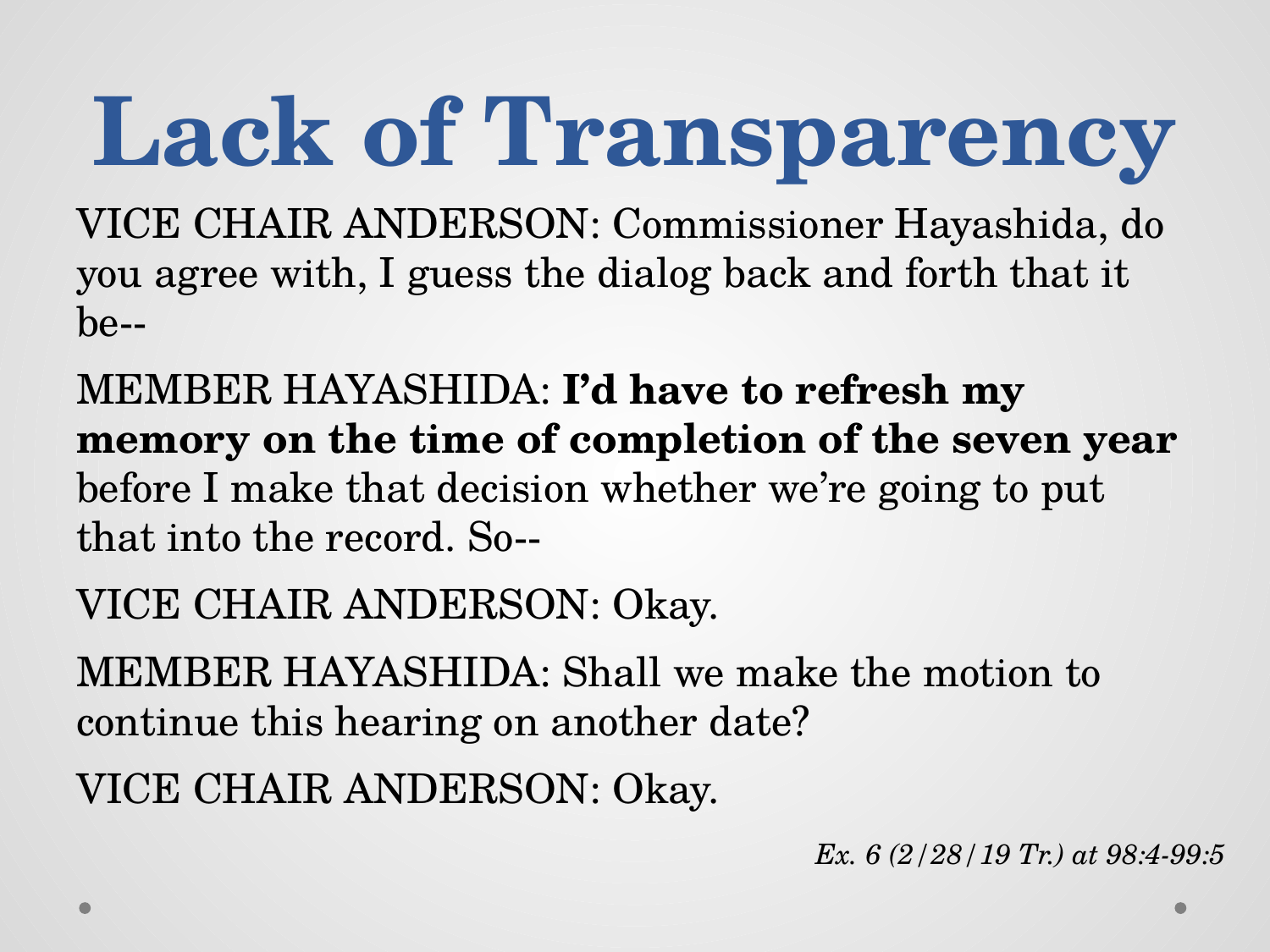

# Lack of Transparency
VICE CHAIR ANDERSON: Commissioner Hayashida, do you agree with, I guess the dialog back and forth that it be--
MEMBER HAYASHIDA: I’d have to refresh my memory on the time of completion of the seven year before I make that decision whether we’re going to put that into the record. So--
VICE CHAIR ANDERSON: Okay.
MEMBER HAYASHIDA: Shall we make the motion to continue this hearing on another date?
VICE CHAIR ANDERSON: Okay.
Ex. 6 (2/28/19 Tr.) at 98:4-99:5